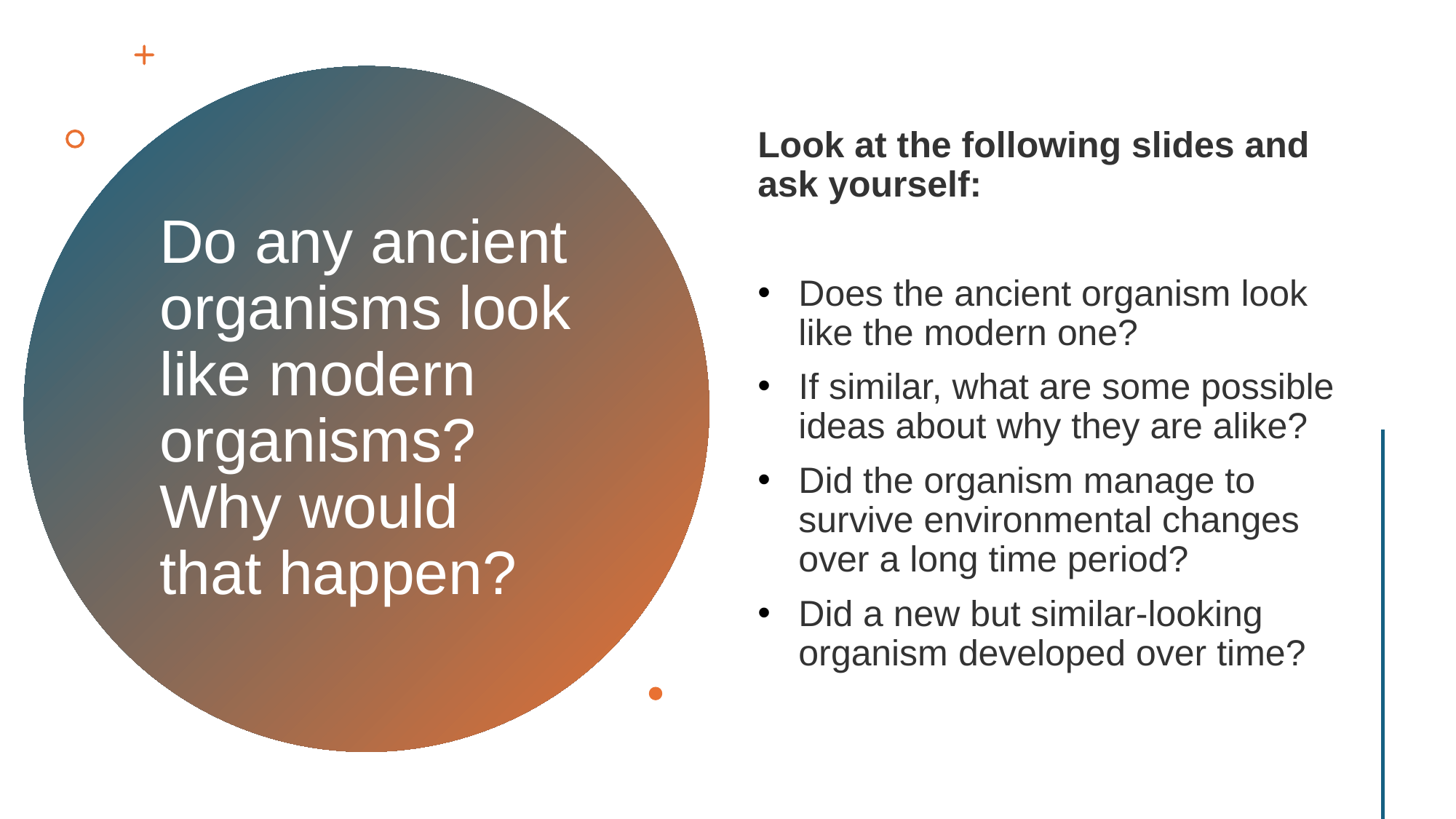

Look at the following slides and ask yourself:

Does the ancient organism look like the modern one?
If similar, what are some possible ideas about why they are alike?
Did the organism manage to survive environmental changes over a long time period?
Did a new but similar-looking organism developed over time?

# Do any ancient organisms look like modern organisms?  Why would that happen?